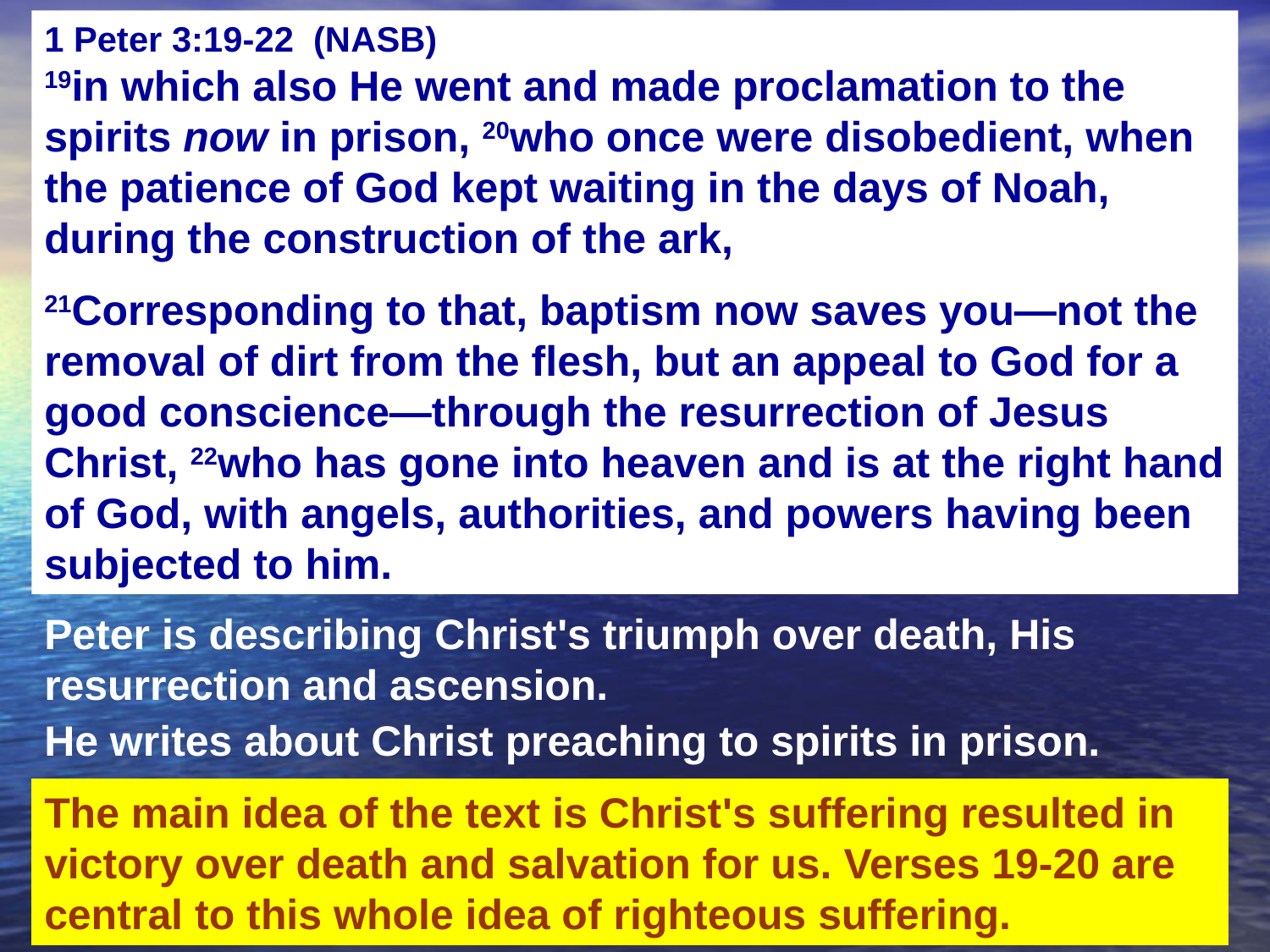

Imprisoned Demons
1 Peter 3:19-22  (NASB)
19in which also He went and made proclamation to the spirits now in prison, 20who once were disobedient, when the patience of God kept waiting in the days of Noah, during the construction of the ark,
21Corresponding to that, baptism now saves you—not the removal of dirt from the flesh, but an appeal to God for a good conscience—through the resurrection of Jesus Christ, 22who has gone into heaven and is at the right hand of God, with angels, authorities, and powers having been subjected to him.
Peter is describing Christ's triumph over death, His resurrection and ascension.
He writes about Christ preaching to spirits in prison.
The main idea of the text is Christ's suffering resulted in victory over death and salvation for us. Verses 19-20 are central to this whole idea of righteous suffering.